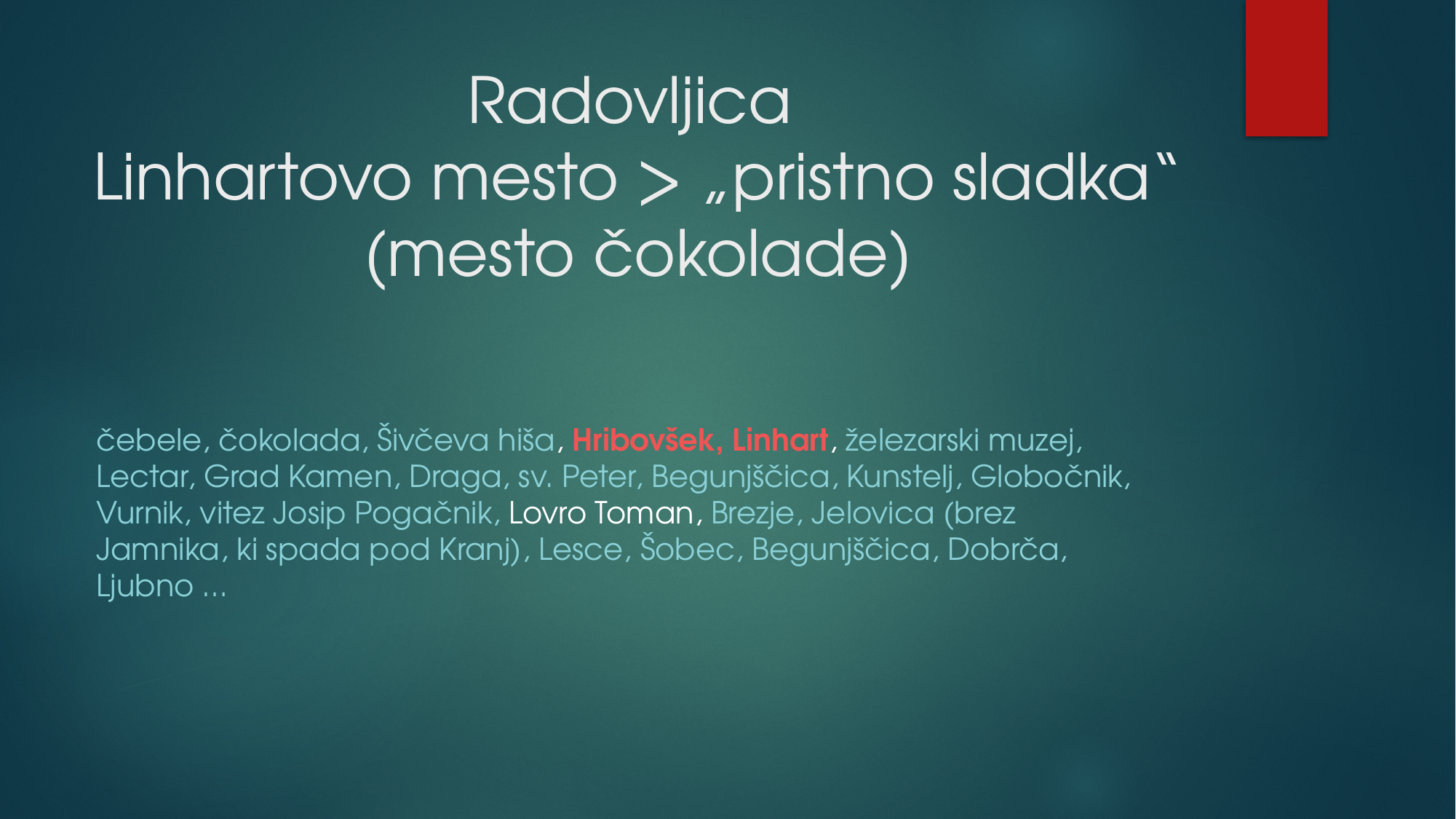

# Radovljica Linhartovo mesto > „pristno sladka“ (mesto čokolade)
čebele, čokolada, Šivčeva hiša, Hribovšek, Linhart, železarski muzej, Lectar, Grad Kamen, Draga, sv. Peter, Begunjščica, Kunstelj, Globočnik, Vurnik, vitez Josip Pogačnik, Lovro Toman, Brezje, Jelovica (brez Jamnika, ki spada pod Kranj), Lesce, Šobec, Begunjščica, Dobrča, Ljubno …